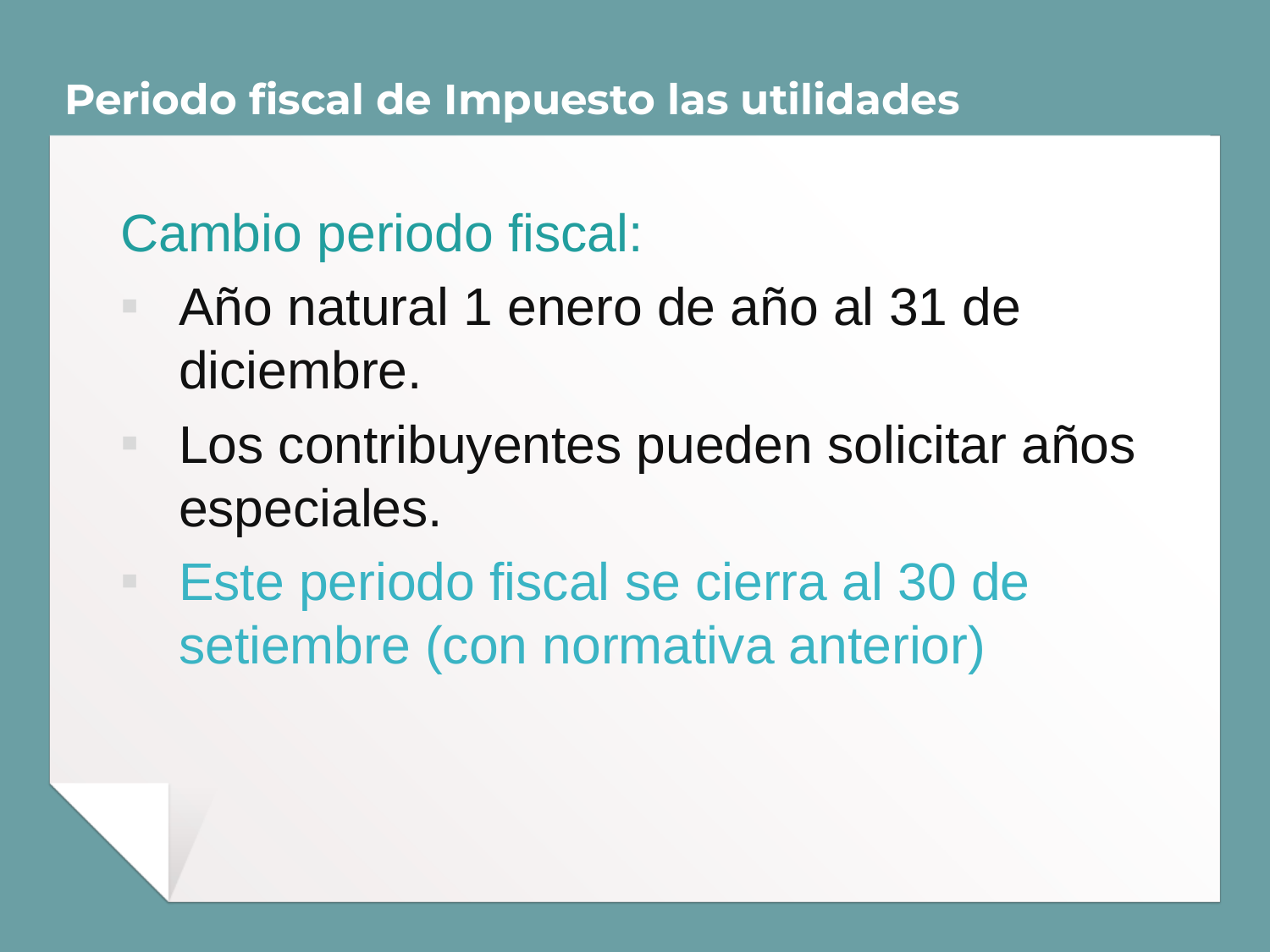

# Periodo fiscal de Impuesto las utilidades
Cambio periodo fiscal:
Año natural 1 enero de año al 31 de diciembre.
Los contribuyentes pueden solicitar años especiales.
Este periodo fiscal se cierra al 30 de setiembre (con normativa anterior)